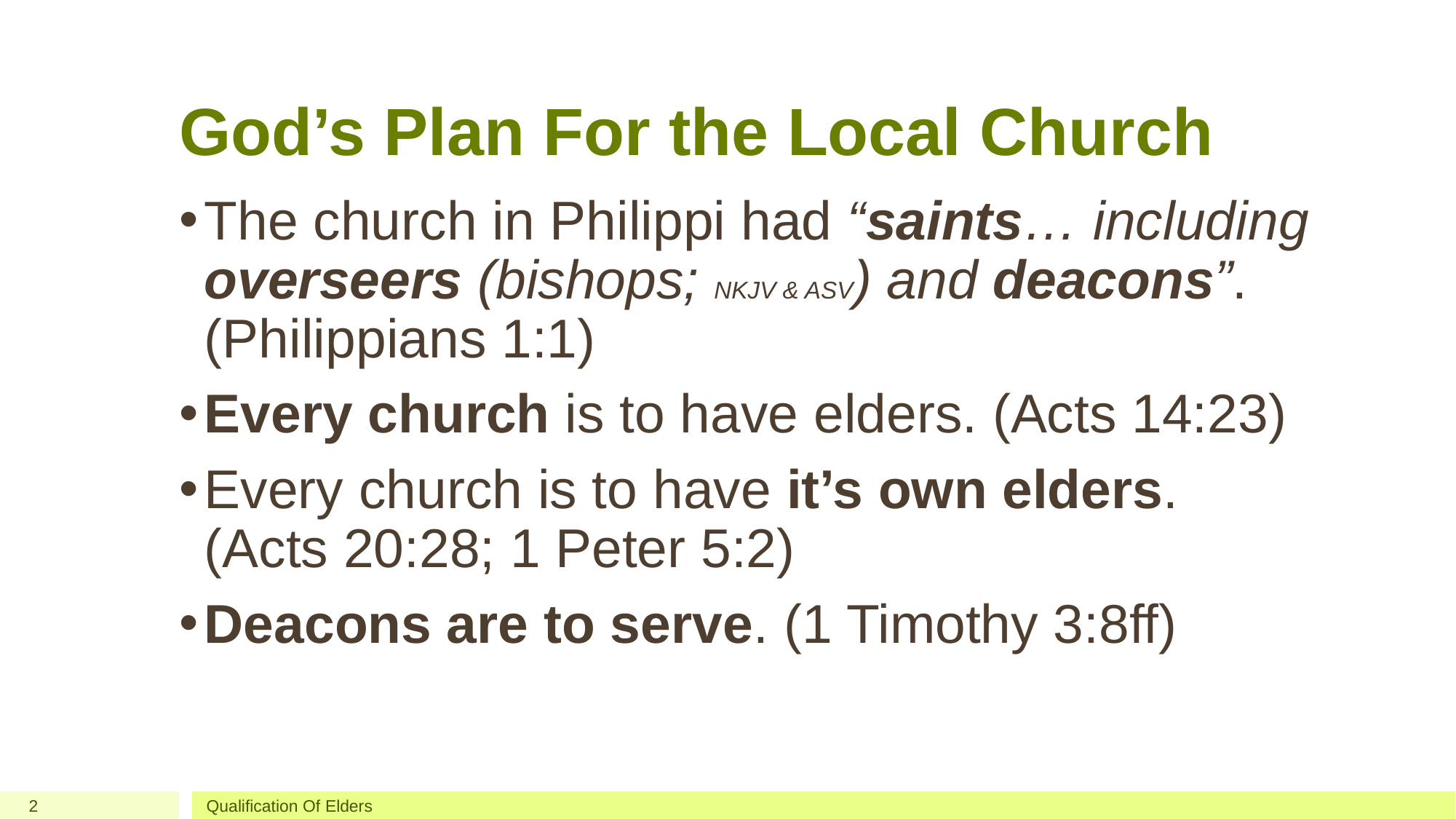

# God’s Plan For the Local Church
The church in Philippi had “saints… including overseers (bishops; NKJV & ASV) and deacons”. (Philippians 1:1)
Every church is to have elders. (Acts 14:23)
Every church is to have it’s own elders.
(Acts 20:28; 1 Peter 5:2)
Deacons are to serve. (1 Timothy 3:8ff)
2
Qualification Of Elders